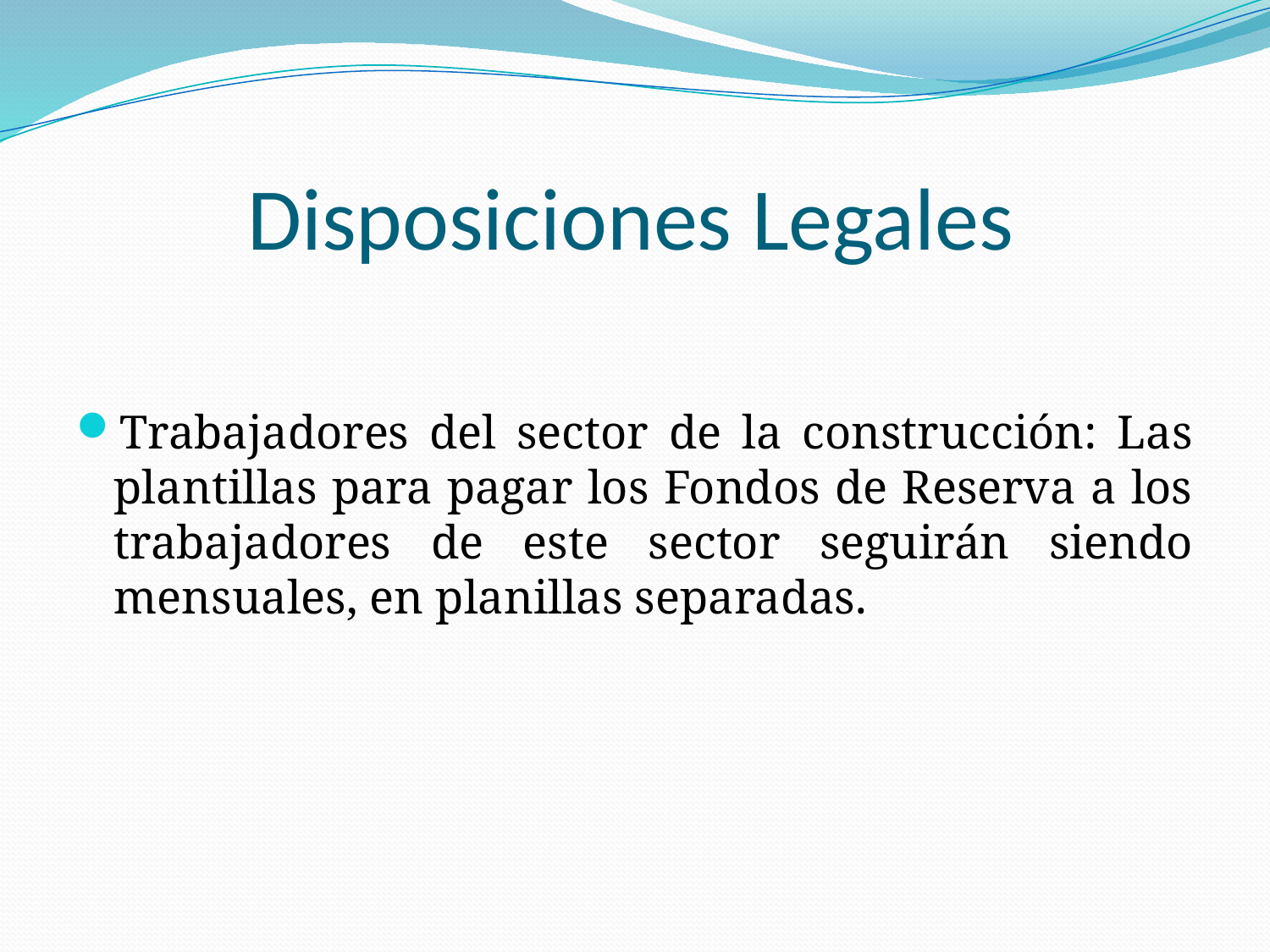

# Disposiciones Legales

Trabajadores del sector de la construcción: Las plantillas para pagar los Fondos de Reserva a los trabajadores de este sector seguirán siendo mensuales, en planillas separadas.